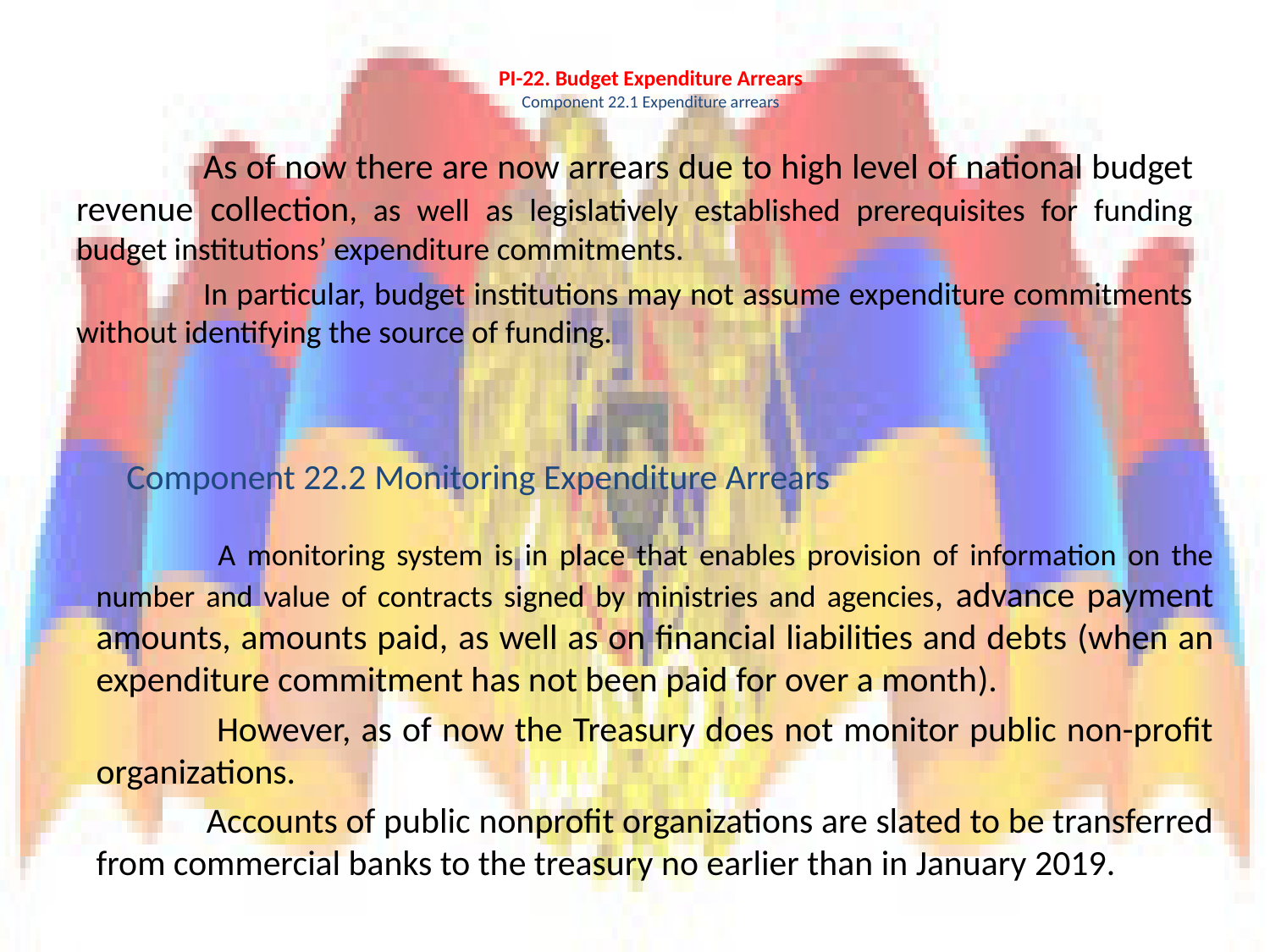

# PI-22. Budget Expenditure Arrears Component 22.1 Expenditure arrears
	As of now there are now arrears due to high level of national budget revenue collection, as well as legislatively established prerequisites for funding budget institutions’ expenditure commitments.
	In particular, budget institutions may not assume expenditure commitments without identifying the source of funding.

Component 22.2 Monitoring Expenditure Arrears
	 A monitoring system is in place that enables provision of information on the number and value of contracts signed by ministries and agencies, advance payment amounts, amounts paid, as well as on financial liabilities and debts (when an expenditure commitment has not been paid for over a month).
	 However, as of now the Treasury does not monitor public non-profit organizations.
	Accounts of public nonprofit organizations are slated to be transferred from commercial banks to the treasury no earlier than in January 2019.